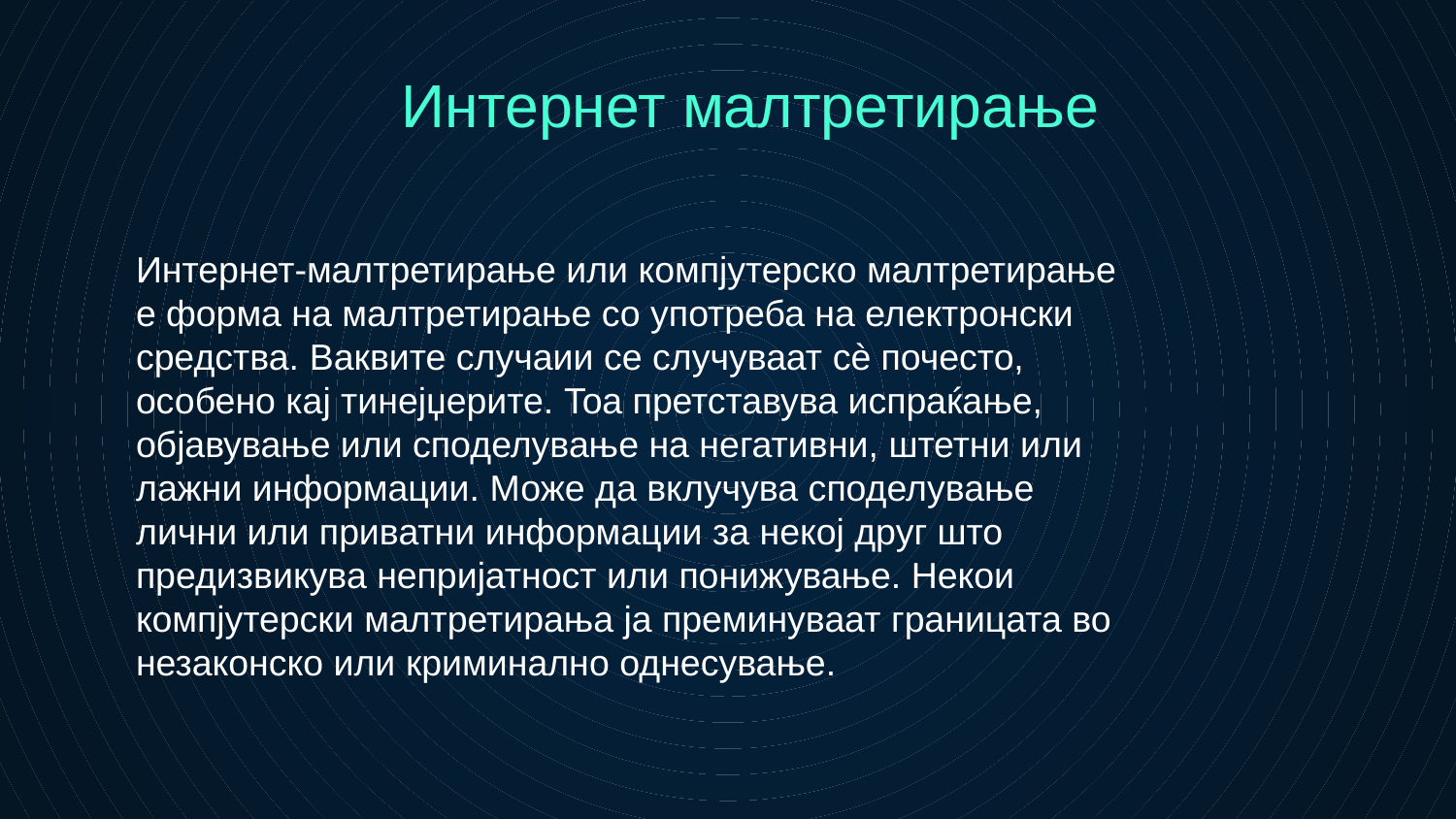

# Интернет малтретирање
	Интернет-малтретирање или компјутерско малтретирање е форма на малтретирање со употреба на електронски средства. Ваквите случаии се случуваат сè почесто, особено кај тинејџерите. Toa претставува испраќање, објавување или споделување на негативни, штетни или лажни информации. Може да вклучува споделување лични или приватни информации за некој друг што предизвикува непријатност или понижување. Некои компјутерски малтретирања ја преминуваат границата во незаконско или криминално однесување.